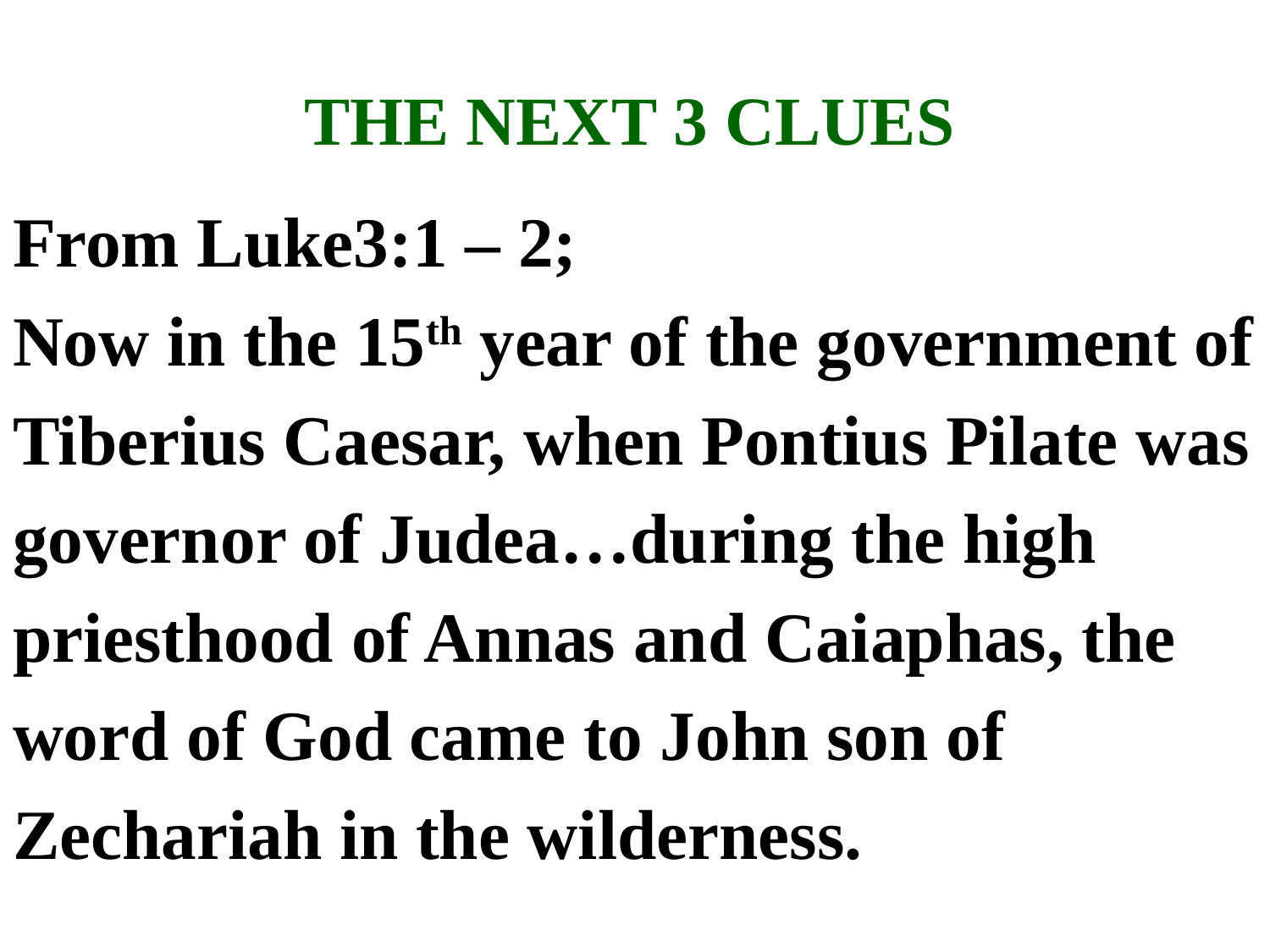

# THE NEXT 3 CLUES
From Luke3:1 – 2;
Now in the 15th year of the government of
Tiberius Caesar, when Pontius Pilate was
governor of Judea…during the high
priesthood of Annas and Caiaphas, the
word of God came to John son of
Zechariah in the wilderness.